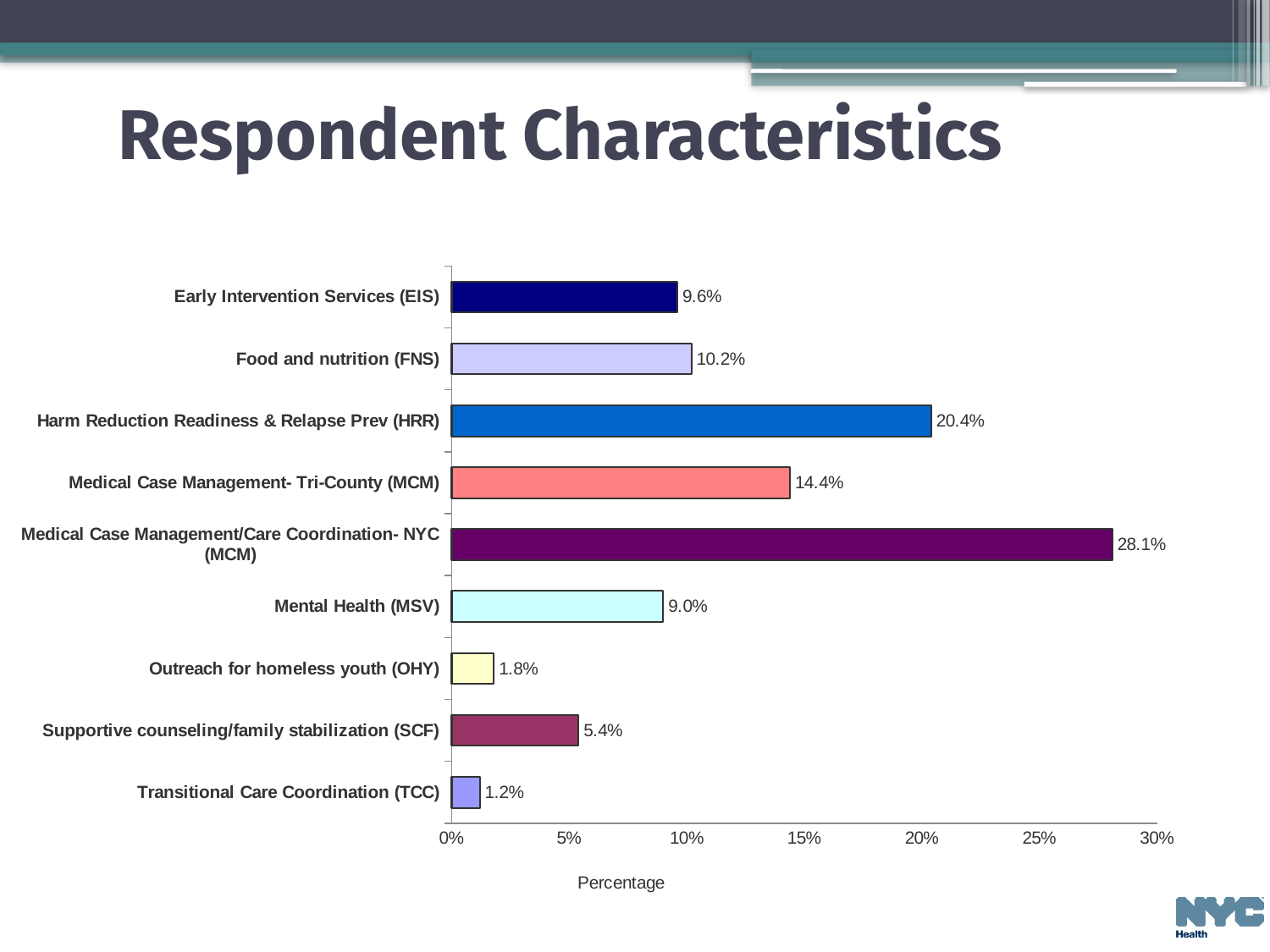

# Respondent Characteristics

### Chart

| Category |  |
|---|---|
| Transitional Care Coordination (TCC) | 0.012 |
| Supportive counseling/family stabilization (SCF) | 0.054000000000000006 |
| Outreach for homeless youth (OHY) | 0.018000000000000002 |
| Mental Health (MSV) | 0.09 |
| Medical Case Management/Care Coordination- NYC (MCM) | 0.281 |
| Medical Case Management- Tri-County (MCM) | 0.14400000000000002 |
| Harm Reduction Readiness & Relapse Prev (HRR) | 0.204 |
| Food and nutrition (FNS) | 0.102 |
| Early Intervention Services (EIS) | 0.096 |